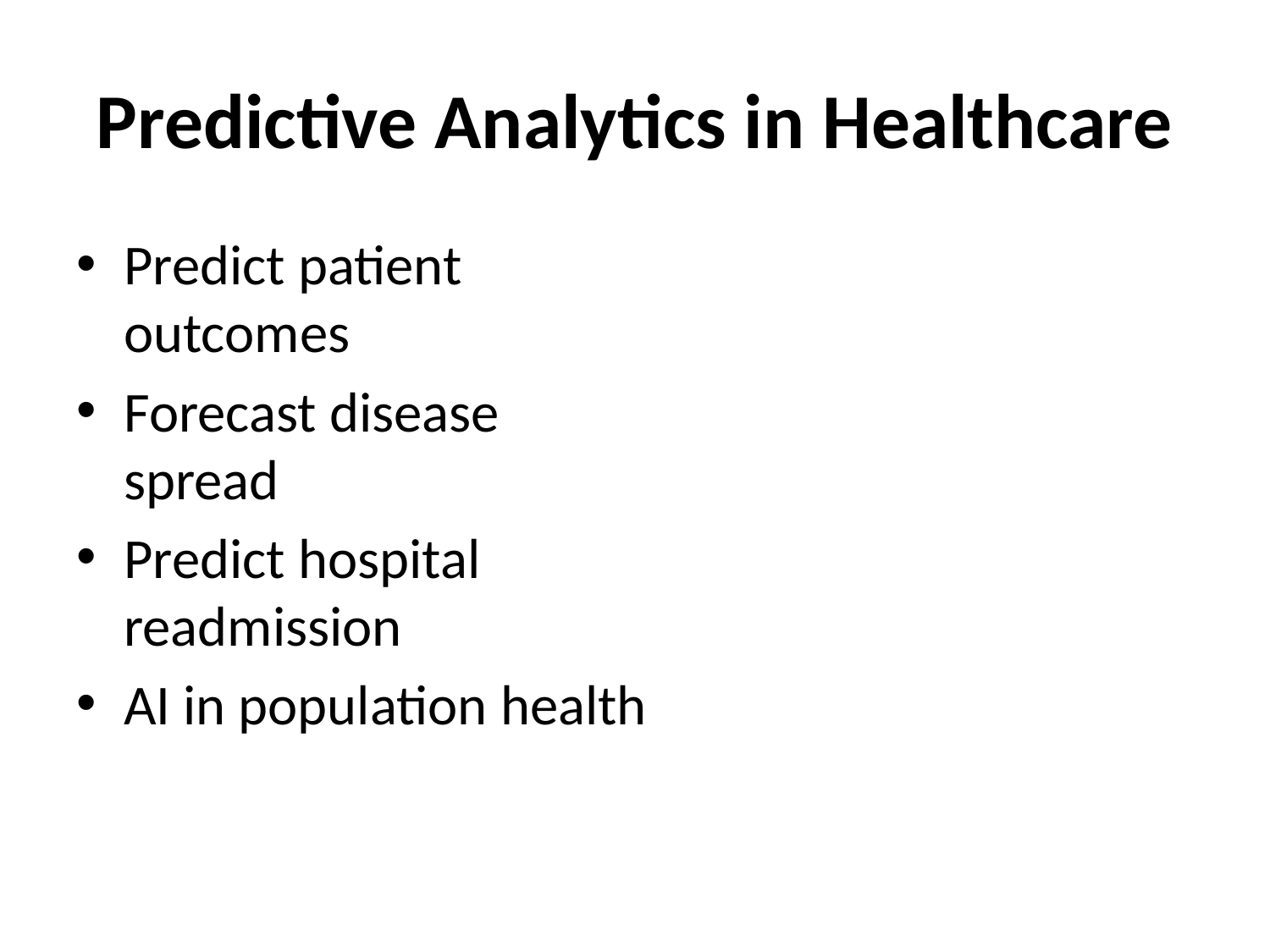

# Predictive Analytics in Healthcare
Predict patient outcomes
Forecast disease spread
Predict hospital readmission
AI in population health